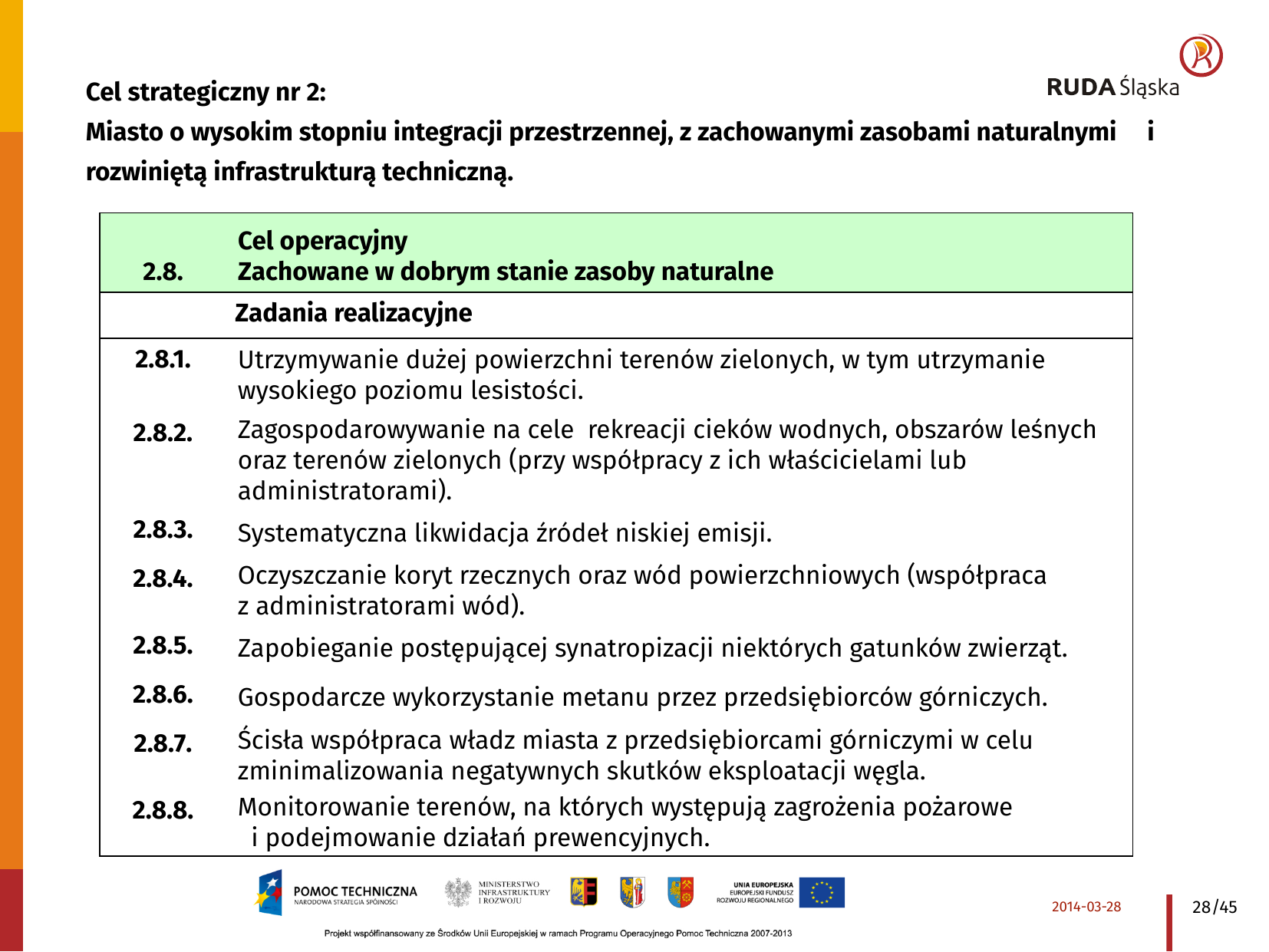

Cel strategiczny nr 2:
Miasto o wysokim stopniu integracji przestrzennej, z zachowanymi zasobami naturalnymi     i rozwiniętą infrastrukturą techniczną.
| 2.8. | Cel operacyjny Zachowane w dobrym stanie zasoby naturalne |
| --- | --- |
| Zadania realizacyjne |  |
| 2.8.1. | Utrzymywanie dużej powierzchni terenów zielonych, w tym utrzymanie wysokiego poziomu lesistości. |
| 2.8.2. | Zagospodarowywanie na cele rekreacji cieków wodnych, obszarów leśnych oraz terenów zielonych (przy współpracy z ich właścicielami lub administratorami). |
| 2.8.3. | Systematyczna likwidacja źródeł niskiej emisji. |
| 2.8.4. | Oczyszczanie koryt rzecznych oraz wód powierzchniowych (współpraca z administratorami wód). |
| 2.8.5. | Zapobieganie postępującej synatropizacji niektórych gatunków zwierząt. |
| 2.8.6. | Gospodarcze wykorzystanie metanu przez przedsiębiorców górniczych. |
| 2.8.7. | Ścisła współpraca władz miasta z przedsiębiorcami górniczymi w celu zminimalizowania negatywnych skutków eksploatacji węgla. |
| 2.8.8. | Monitorowanie terenów, na których występują zagrożenia pożarowe i podejmowanie działań prewencyjnych. |
2014-03-28